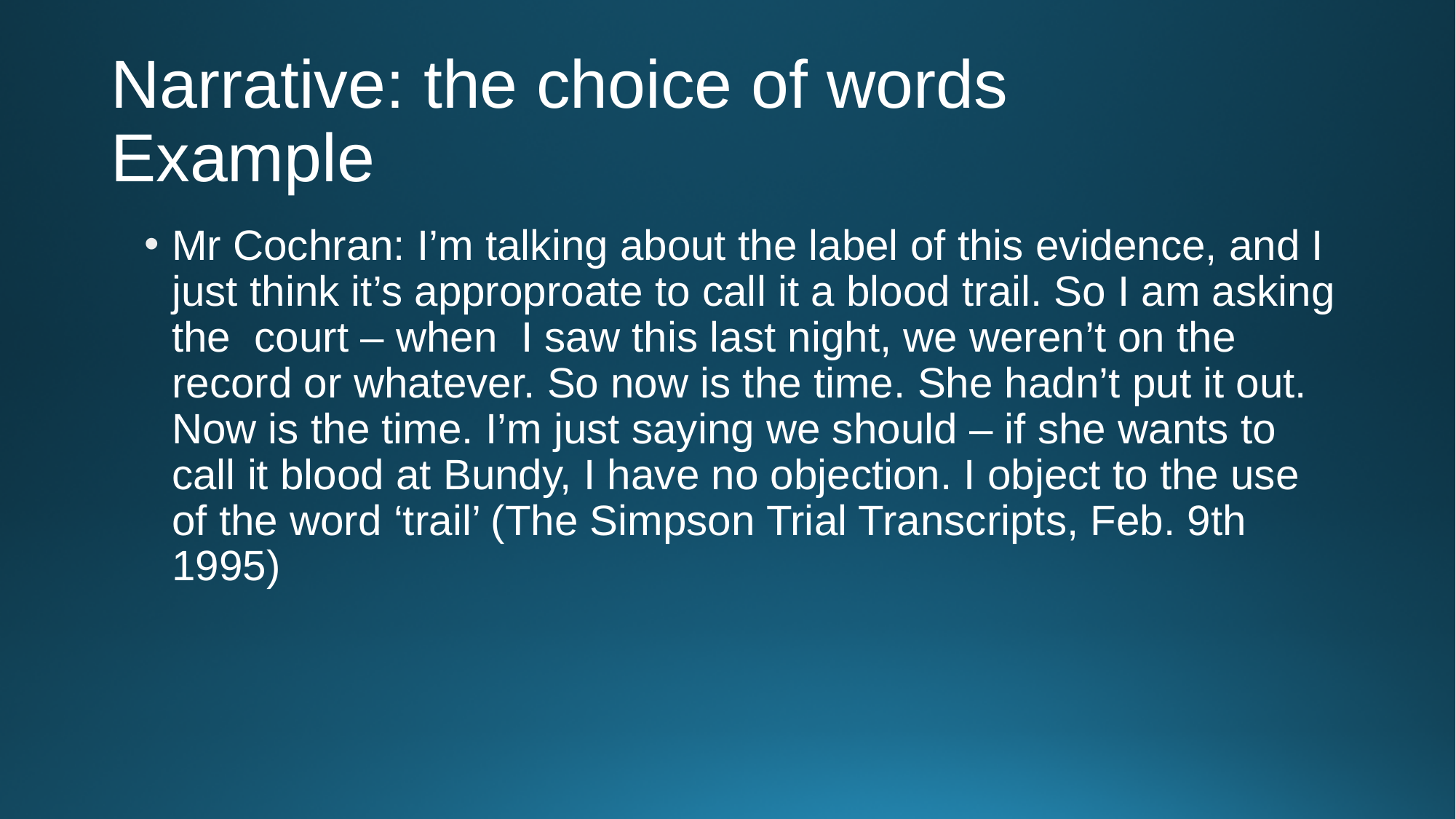

# Narrative: the choice of words Example
Mr Cochran: I’m talking about the label of this evidence, and I just think it’s approproate to call it a blood trail. So I am asking the  court – when  I saw this last night, we weren’t on the record or whatever. So now is the time. She hadn’t put it out. Now is the time. I’m just saying we should – if she wants to call it blood at Bundy, I have no objection. I object to the use of the word ‘trail’ (The Simpson Trial Transcripts, Feb. 9th 1995)